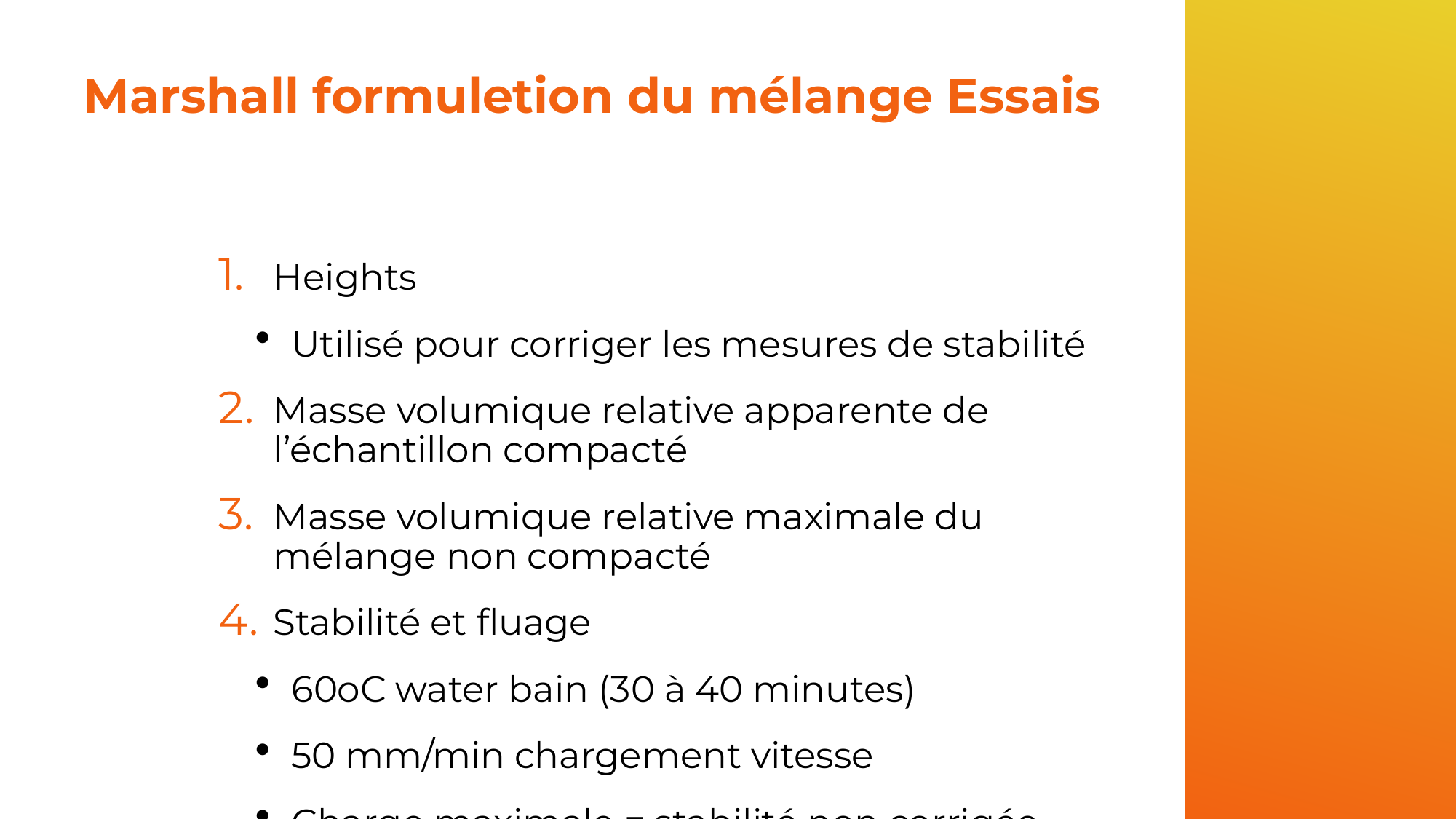

# Marshall formuletion du mélange Essais
Heights
Utilisé pour corriger les mesures de stabilité
Masse volumique relative apparente de l’échantillon compacté
Masse volumique relative maximale du mélange non compacté
Stabilité et fluage
60oC water bain (30 à 40 minutes)
50 mm/min chargement vitesse
Charge maximale = stabilité non corrigée
Déformation verticale correspondante = fluage